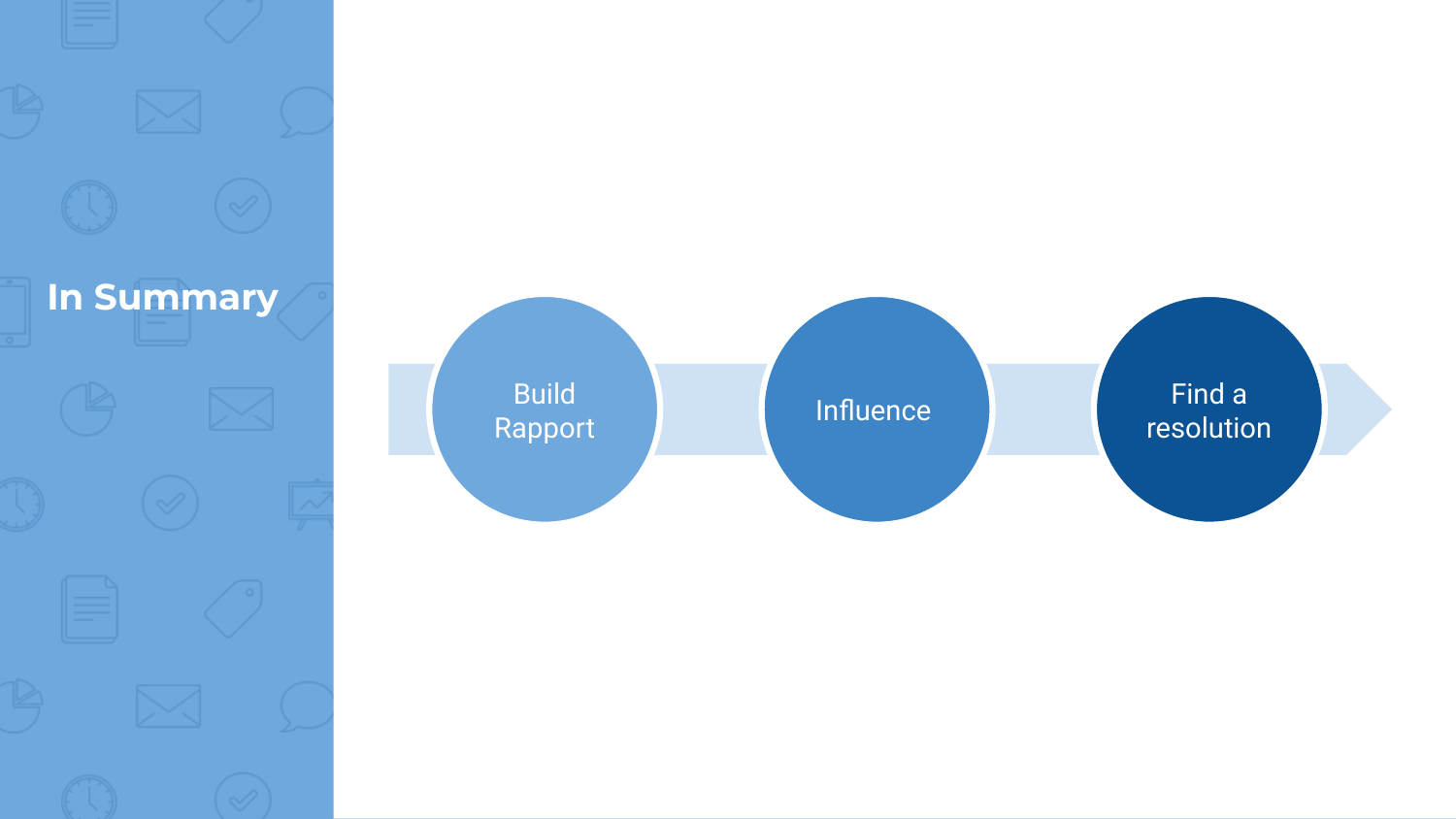

# In Summary
Build Rapport
Influence
Find a resolution